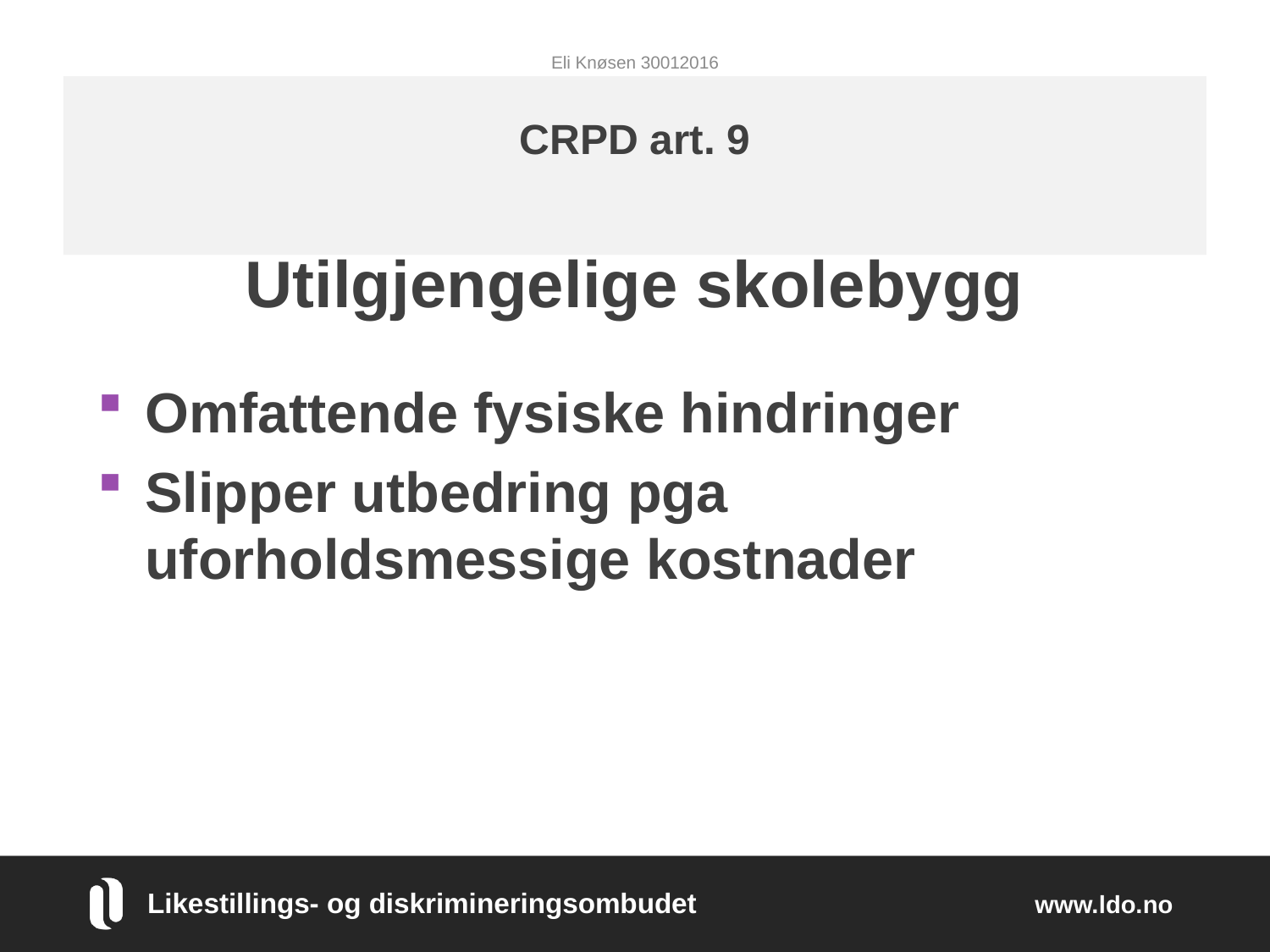

Eli Knøsen 30012016
# CRPD art. 9 Utilgjengelige skolebygg
Omfattende fysiske hindringer
Slipper utbedring pga uforholdsmessige kostnader